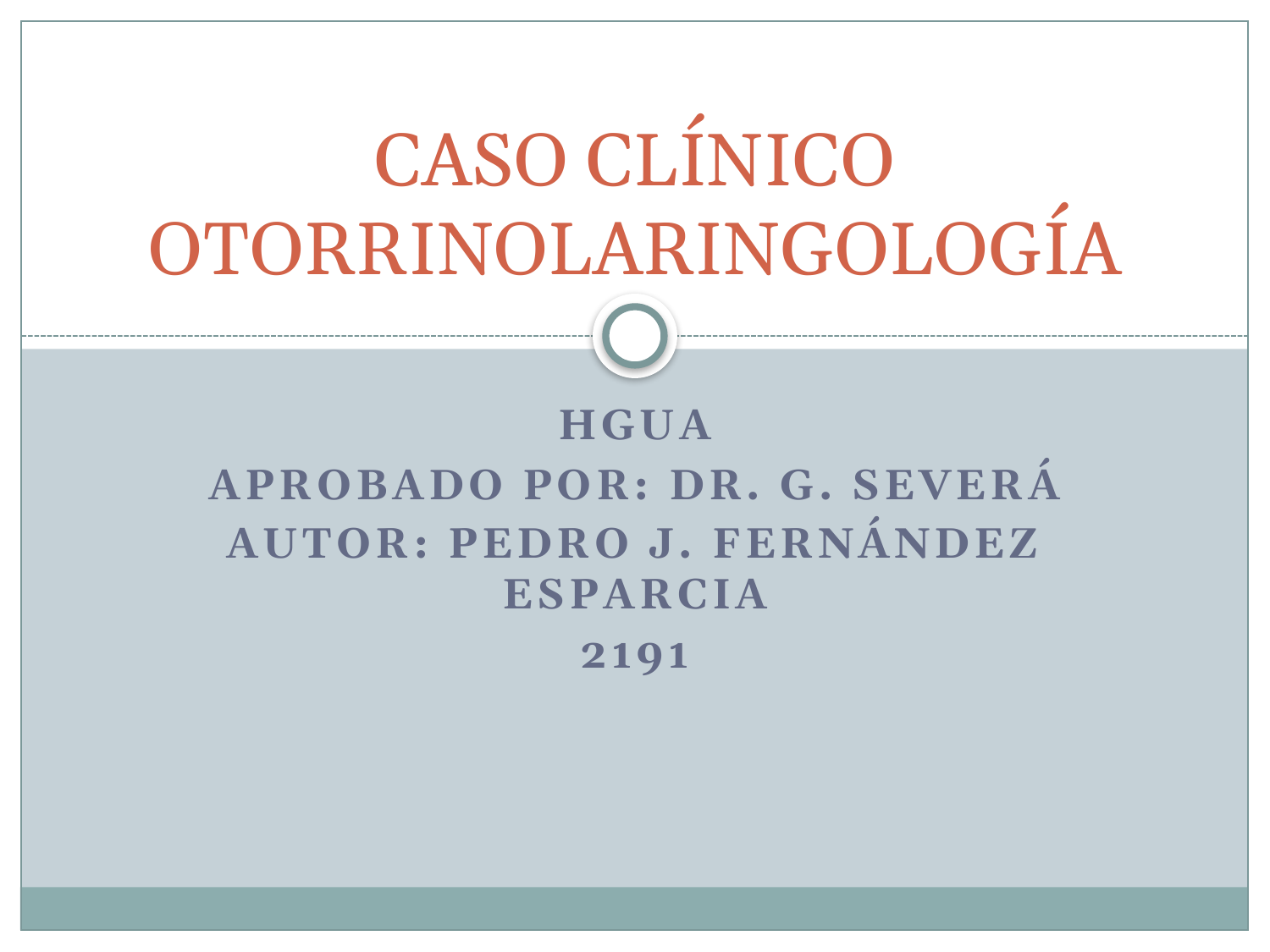

# CASO CLÍNICO OTORRINOLARINGOLOGÍA
HGUA
APROBADO POR: Dr. G. Severá
AUTOR: PEDRO J. FERNÁNDEZ ESPARCIA
2191